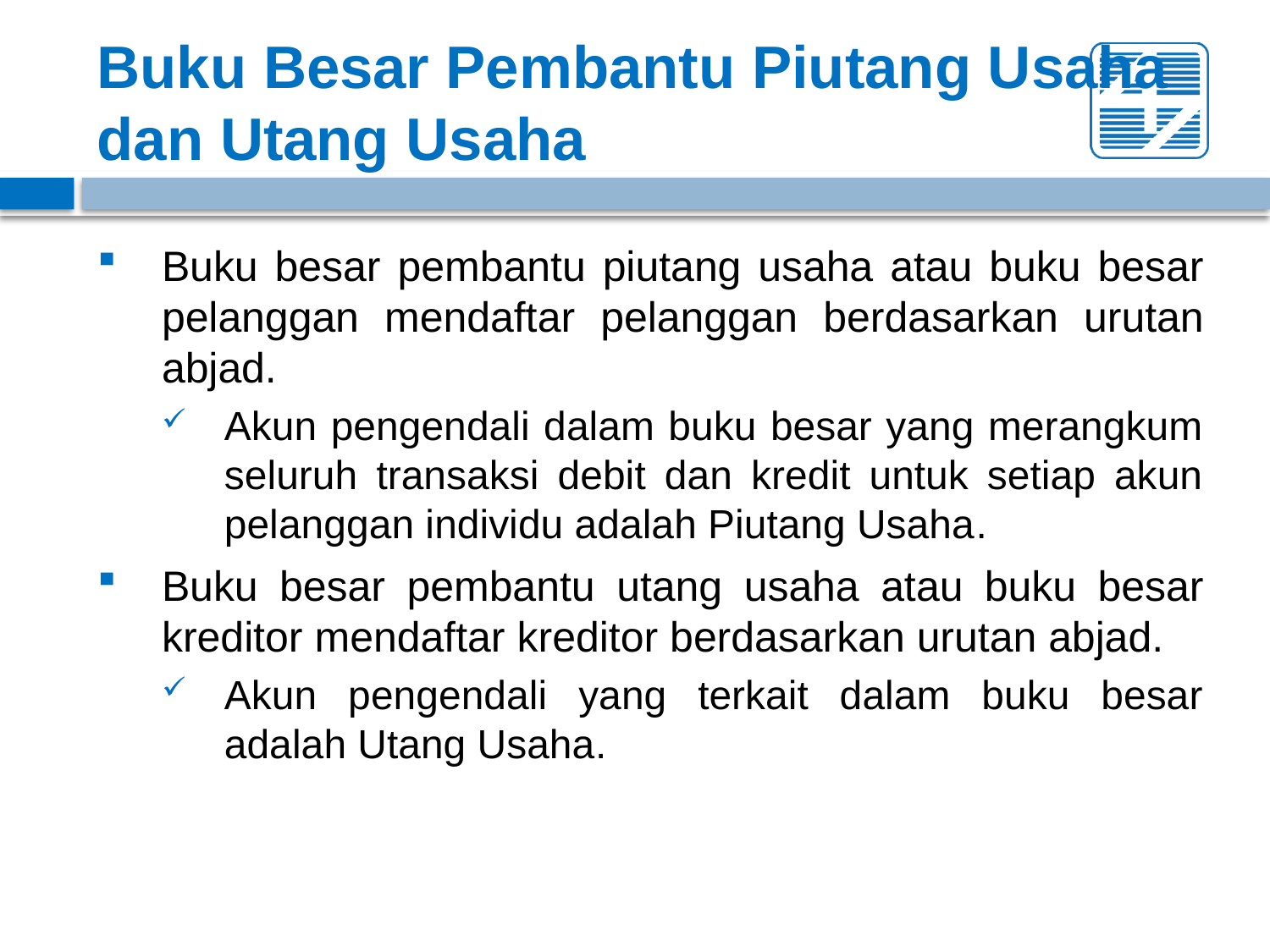

# Buku Besar Pembantu Piutang Usaha dan Utang Usaha
Buku besar pembantu piutang usaha atau buku besar pelanggan mendaftar pelanggan berdasarkan urutan abjad.
Akun pengendali dalam buku besar yang merangkum seluruh transaksi debit dan kredit untuk setiap akun pelanggan individu adalah Piutang Usaha.
Buku besar pembantu utang usaha atau buku besar kreditor mendaftar kreditor berdasarkan urutan abjad.
Akun pengendali yang terkait dalam buku besar adalah Utang Usaha.